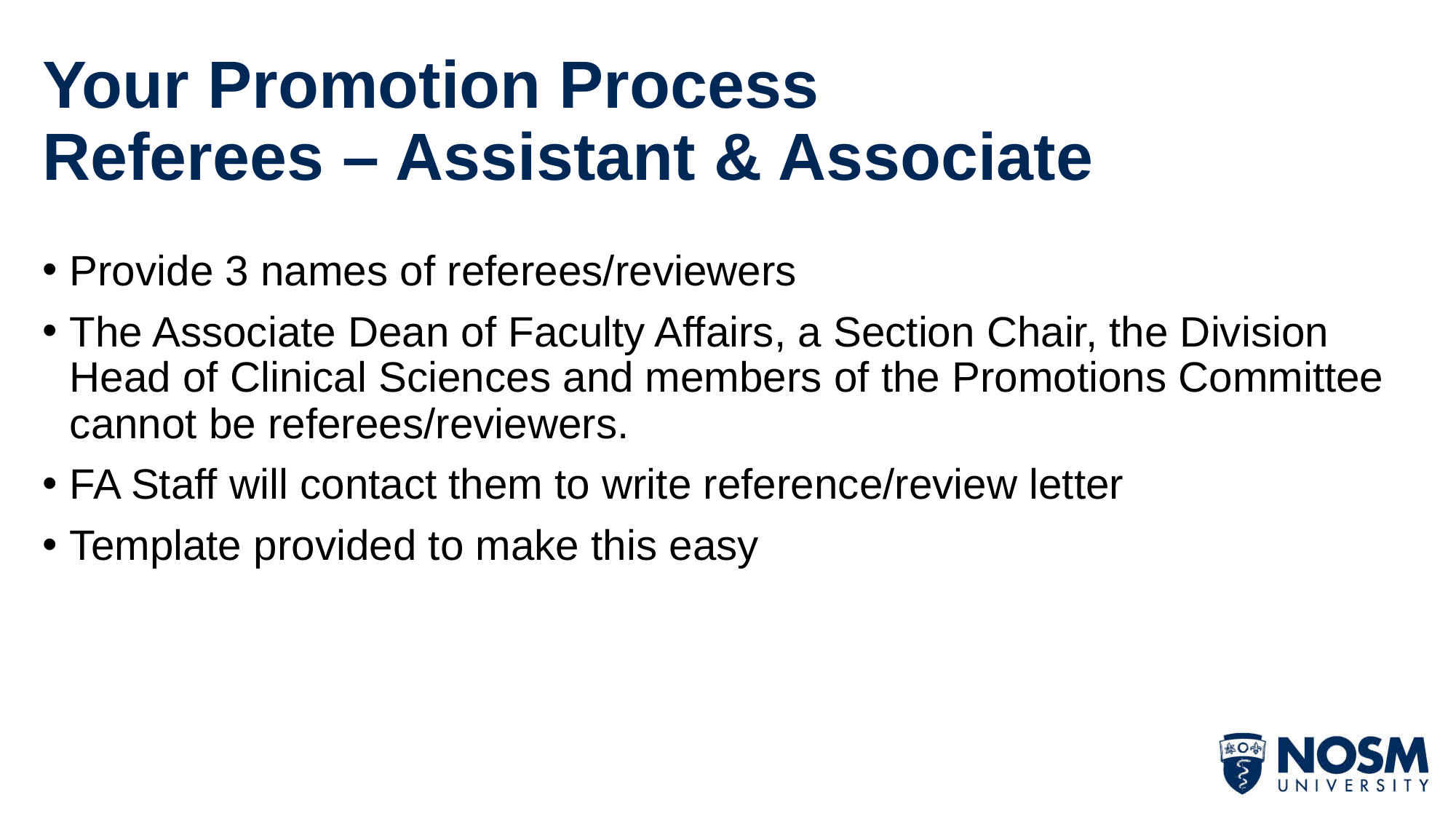

# Your Promotion Process Referees – Assistant & Associate
Provide 3 names of referees/reviewers
The Associate Dean of Faculty Affairs, a Section Chair, the Division Head of Clinical Sciences and members of the Promotions Committee cannot be referees/reviewers.
FA Staff will contact them to write reference/review letter
Template provided to make this easy